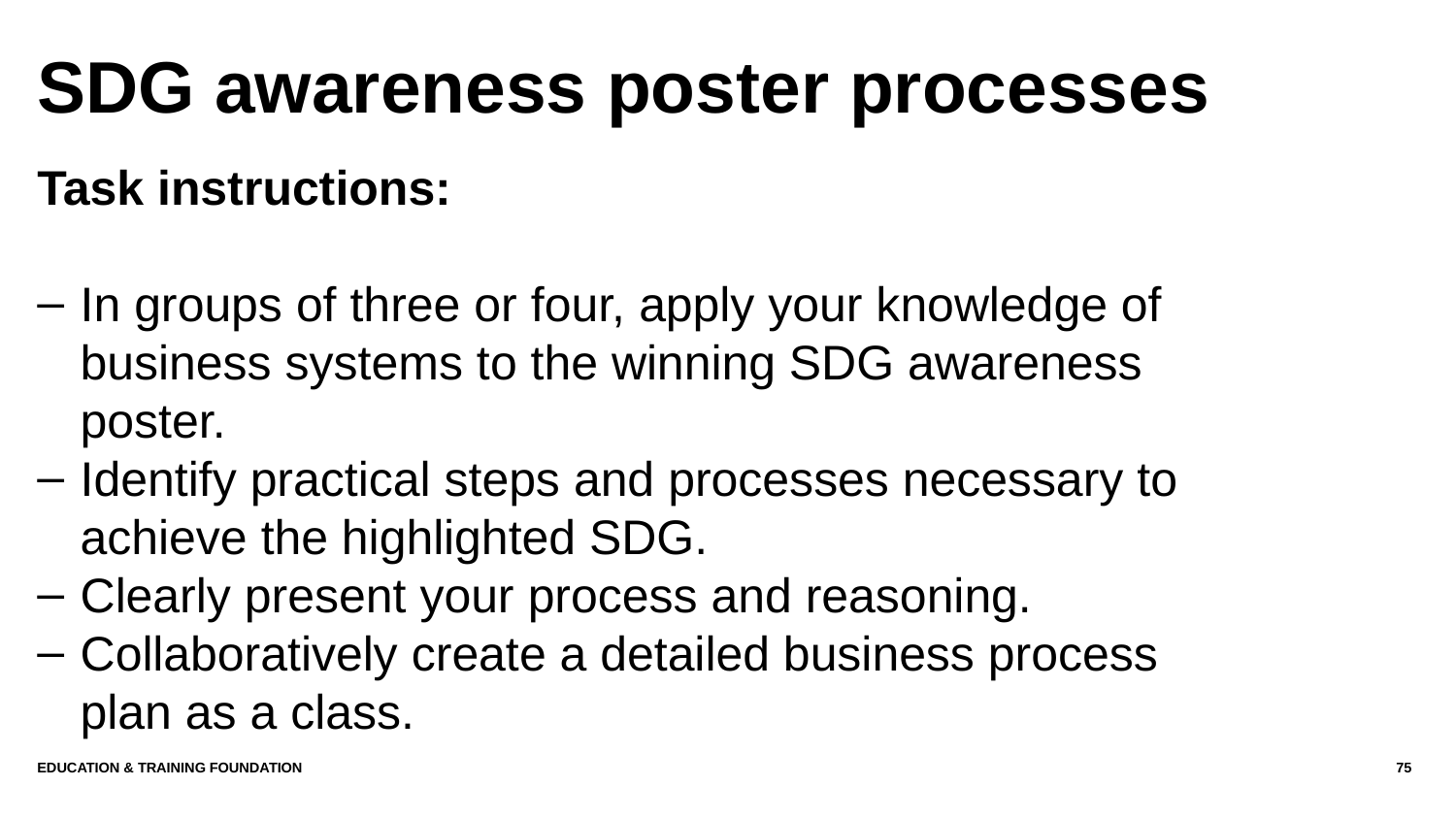

# SDG awareness poster processes
Task instructions:
In groups of three or four, apply your knowledge of business systems to the winning SDG awareness poster.
Identify practical steps and processes necessary to achieve the highlighted SDG.
Clearly present your process and reasoning.
Collaboratively create a detailed business process plan as a class.
Education & Training Foundation
75